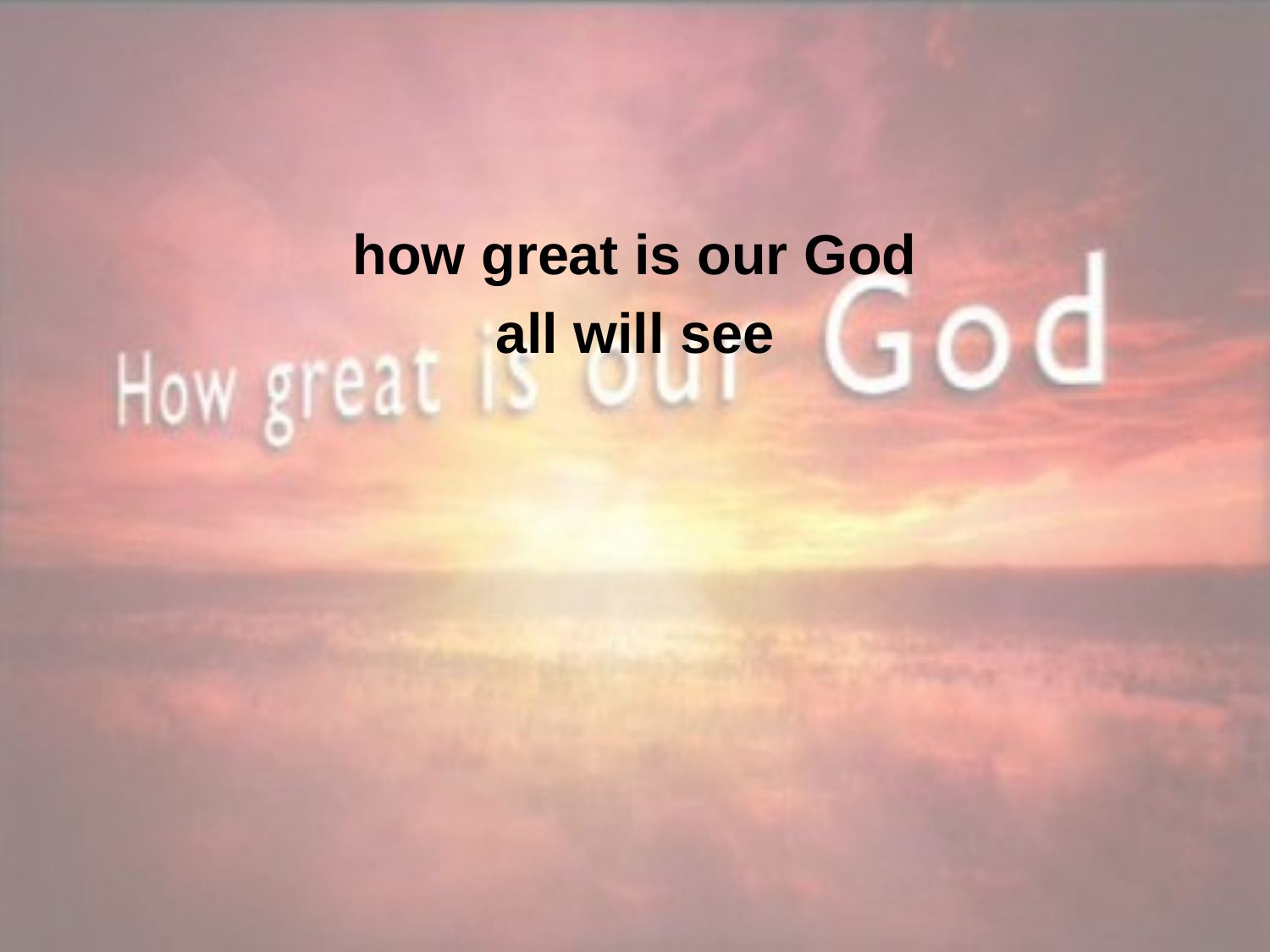

how great is our God
all will see